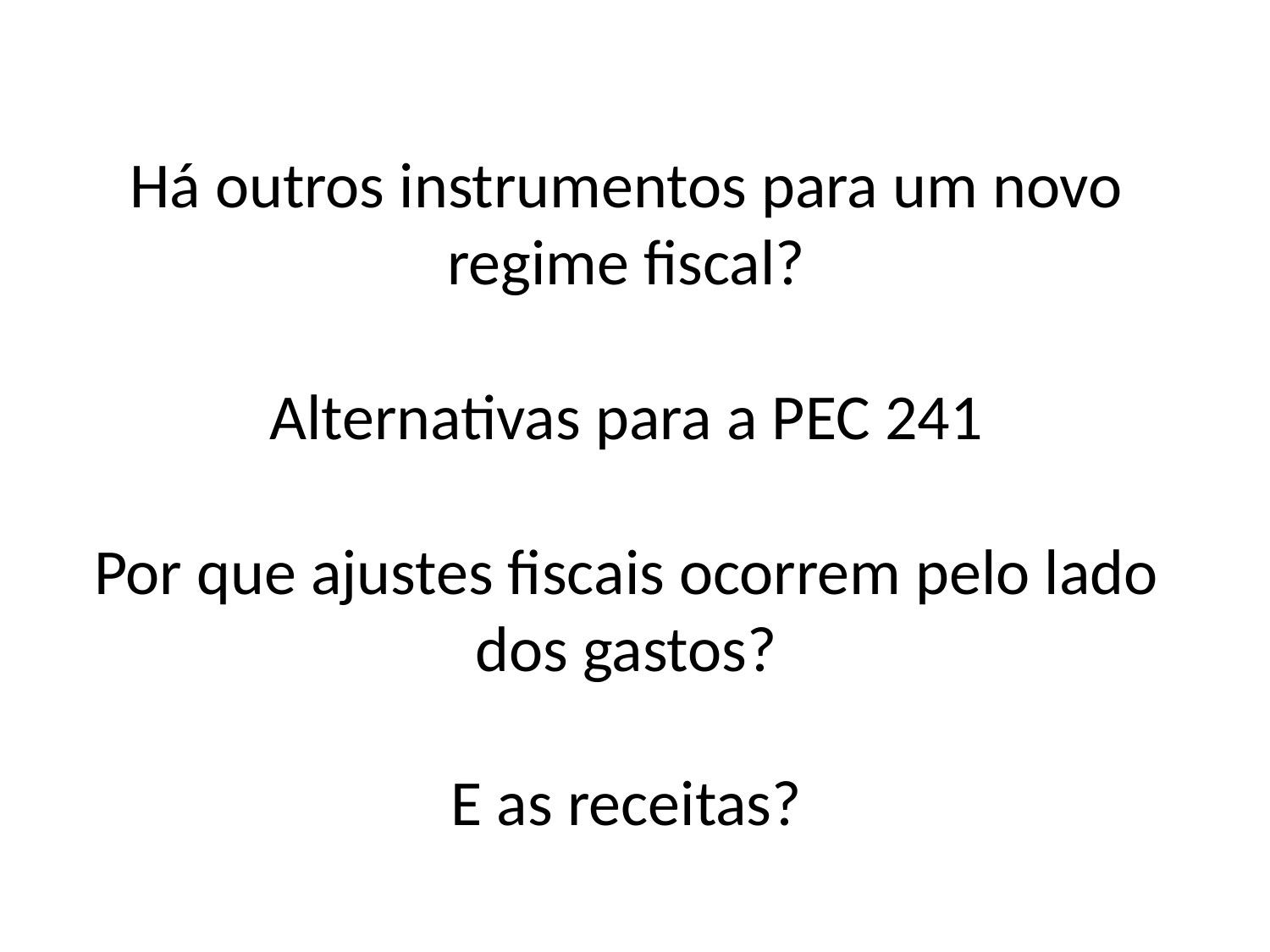

# Há outros instrumentos para um novo regime fiscal? Alternativas para a PEC 241 Por que ajustes fiscais ocorrem pelo lado dos gastos? E as receitas?